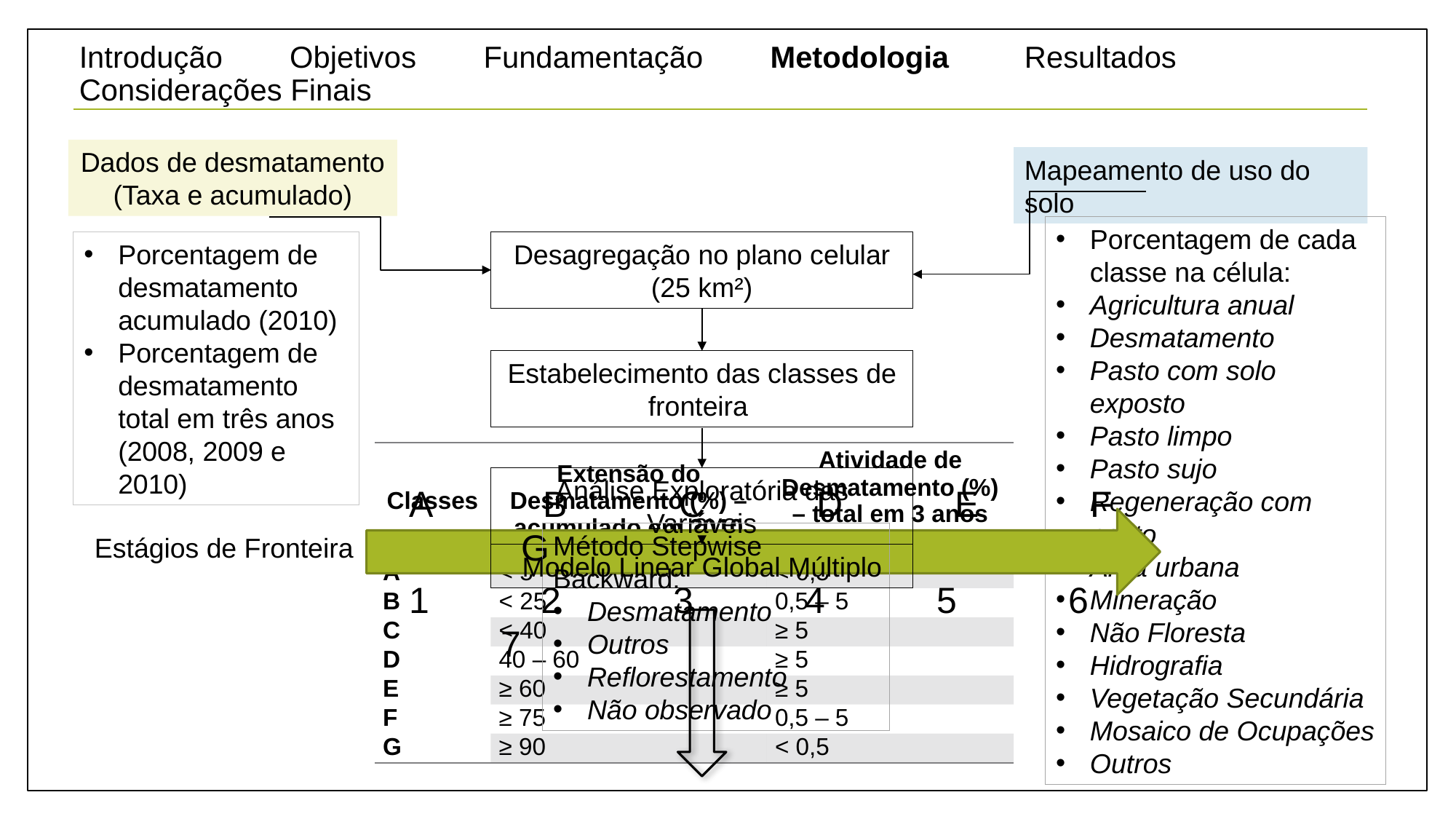

# Introdução        Objetivos        Fundamentação        Metodologia         Resultados          Considerações Finais
Dados de desmatamento
(Taxa e acumulado)
Mapeamento de uso do solo
Porcentagem de cada classe na célula:
Agricultura anual
Desmatamento
Pasto com solo exposto
Pasto limpo
Pasto sujo
Regeneração com pasto
Área urbana
Mineração
Não Floresta
Hidrografia
Vegetação Secundária
Mosaico de Ocupações
Outros
Desagregação no plano celular (25 km²)
Porcentagem de desmatamento acumulado (2010)
Porcentagem de desmatamento total em três anos (2008, 2009 e 2010)
Estabelecimento das classes de fronteira
| Classes | Extensão do Desmatamento (%) – acumulado em 2010 | Atividade de Desmatamento (%) – total em 3 anos (2008, 2009 e 2010) |
| --- | --- | --- |
| A | < 5 | < 0,5 |
| B | < 25 | 0,5 – 5 |
| C | < 40 | ≥ 5 |
| D | 40 – 60 | ≥ 5 |
| E | ≥ 60 | ≥ 5 |
| F | ≥ 75 | 0,5 – 5 |
| G | ≥ 90 | < 0,5 |
Análise Exploratória das Variáveis
A           B           C           D           E           F            G

Método Stepwise Backward:
Desmatamento
Outros
Reflorestamento
Não observado
Estágios de Fronteira
Modelo Linear Global Múltiplo
1           2           3           4           5           6            7